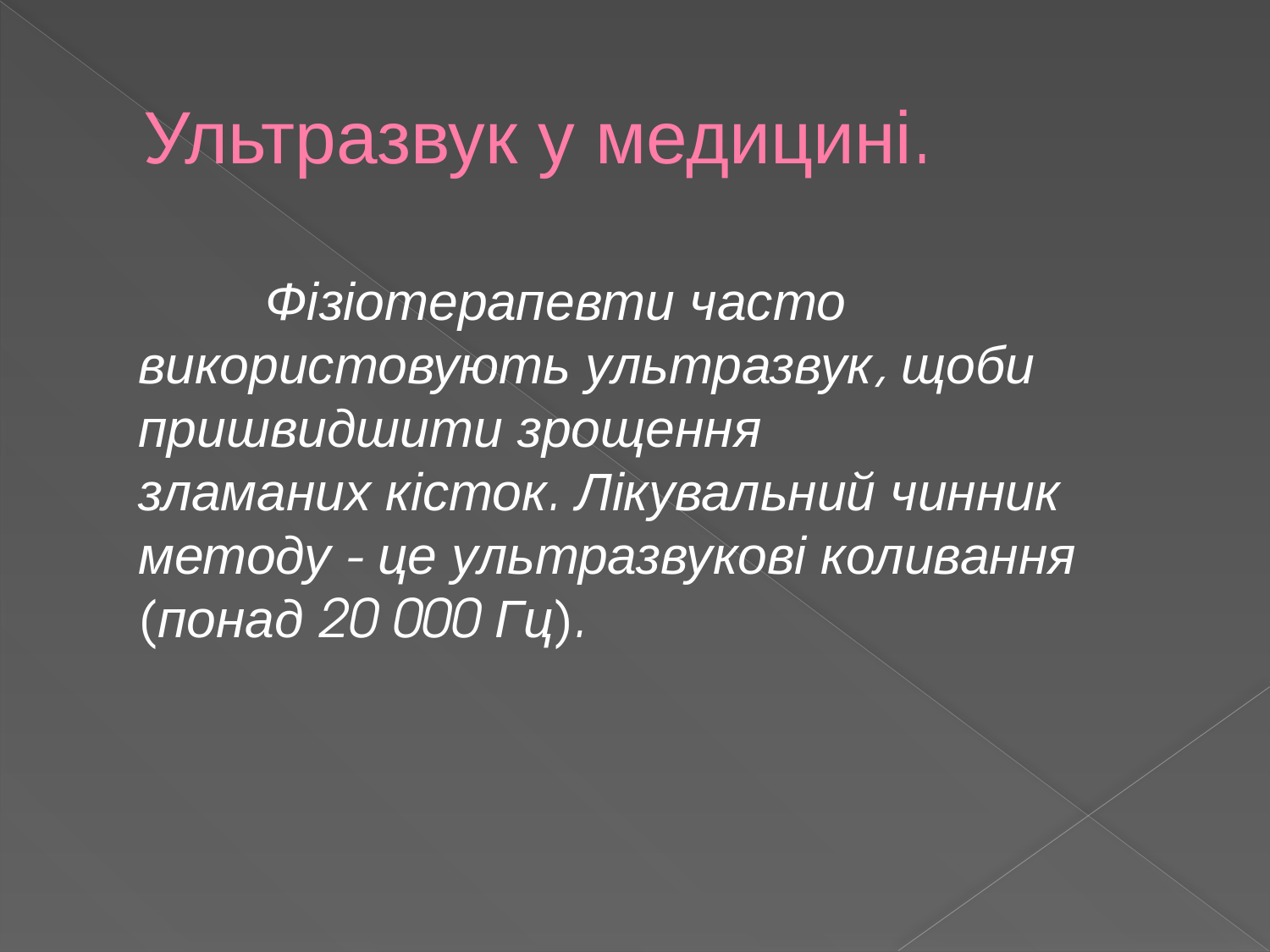

# Ультразвук у медицині.
		Фізіотерапевти часто використовують ультразвук, щоби пришвидшити зрощення зламаних кісток. Лікувальний чинник методу - це ультразвукові коливання (понад 20 000 Гц).